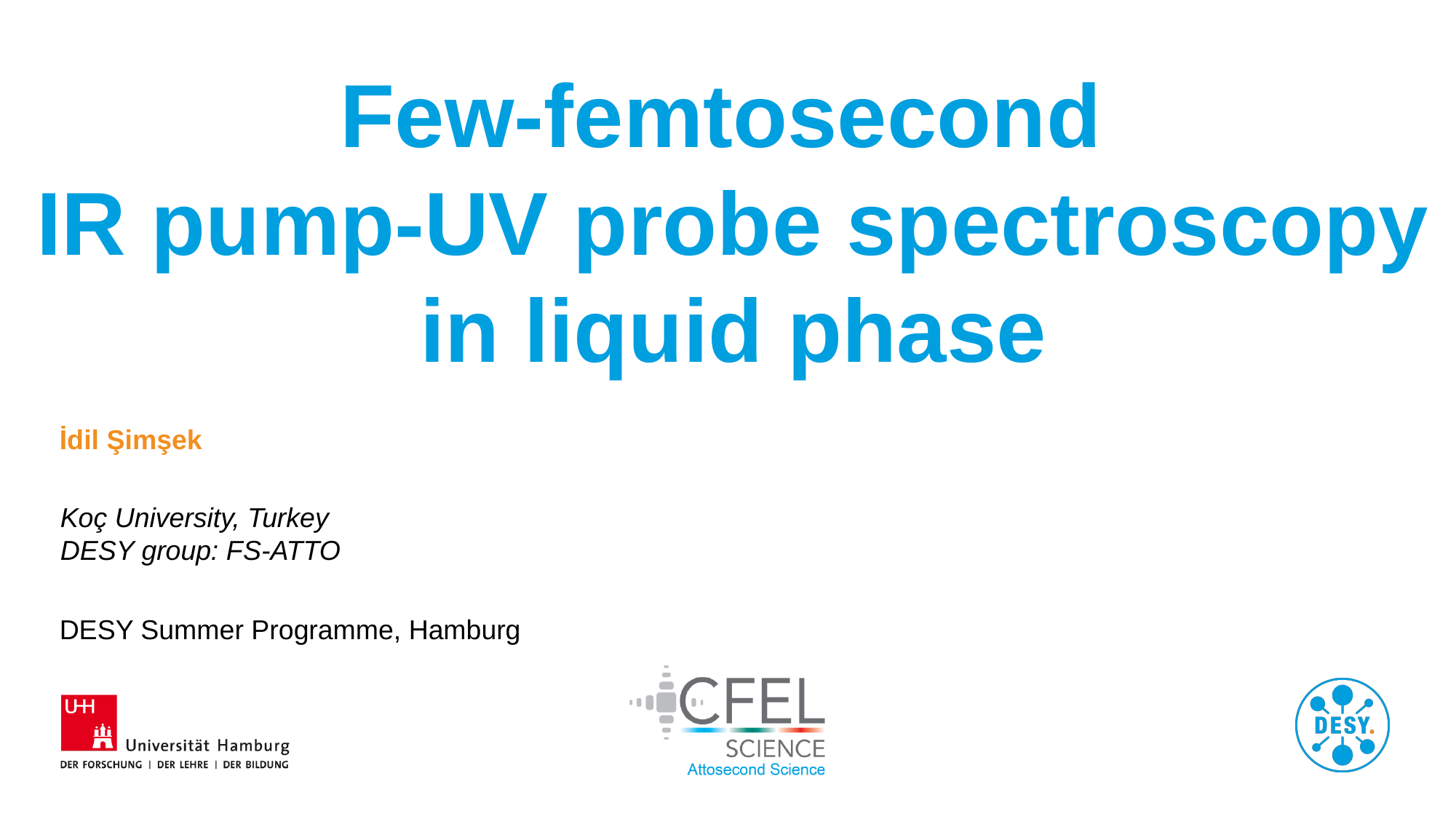

# Few-femtosecond
IR pump-UV probe spectroscopy in liquid phase
İdil Şimşek
Koç University, Turkey
DESY group: FS-ATTO
DESY Summer Programme, Hamburg